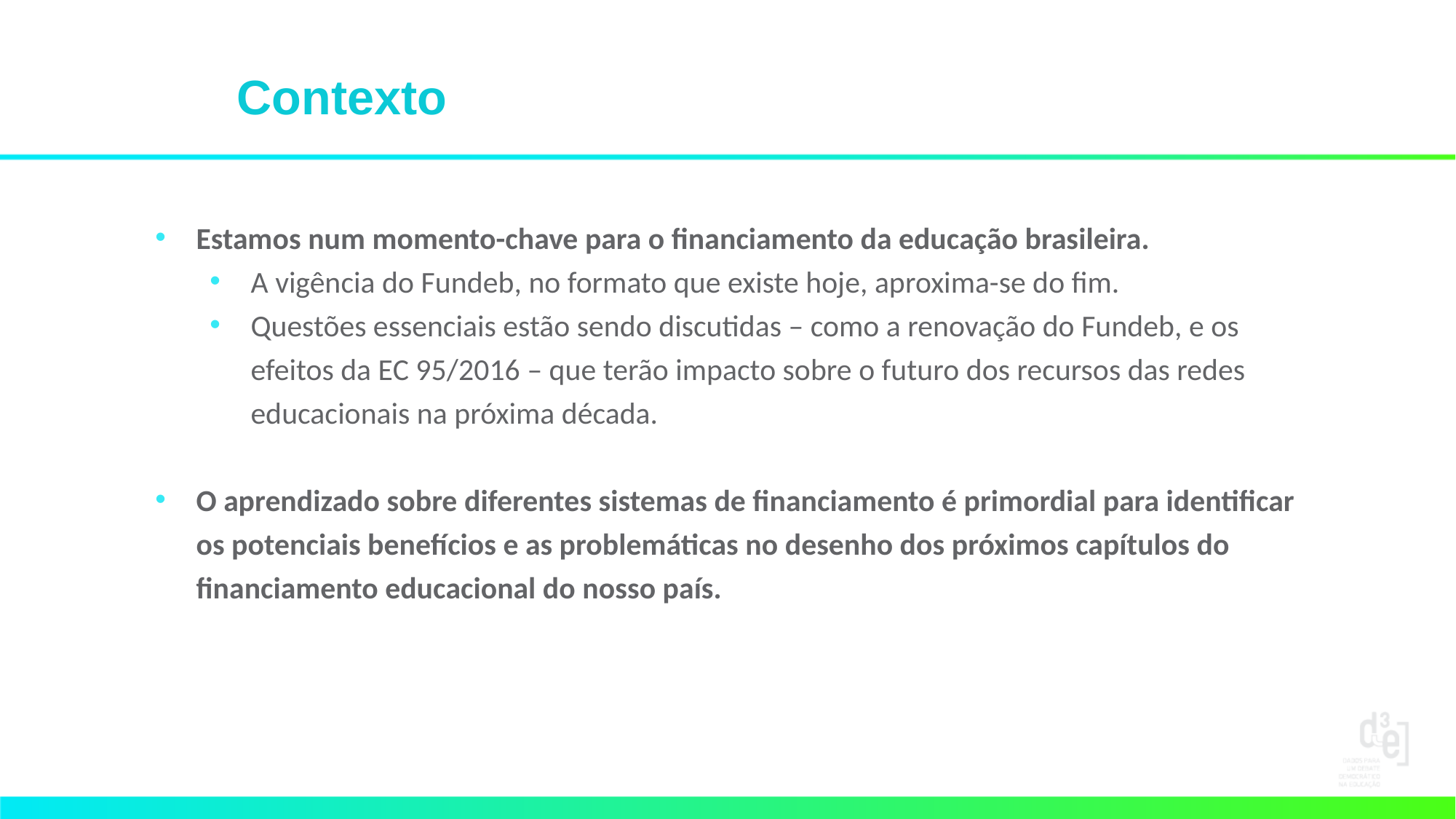

# Contexto
Estamos num momento-chave para o financiamento da educação brasileira.
A vigência do Fundeb, no formato que existe hoje, aproxima-se do fim.
Questões essenciais estão sendo discutidas – como a renovação do Fundeb, e os efeitos da EC 95/2016 – que terão impacto sobre o futuro dos recursos das redes educacionais na próxima década.

O aprendizado sobre diferentes sistemas de financiamento é primordial para identificar os potenciais benefícios e as problemáticas no desenho dos próximos capítulos do financiamento educacional do nosso país.